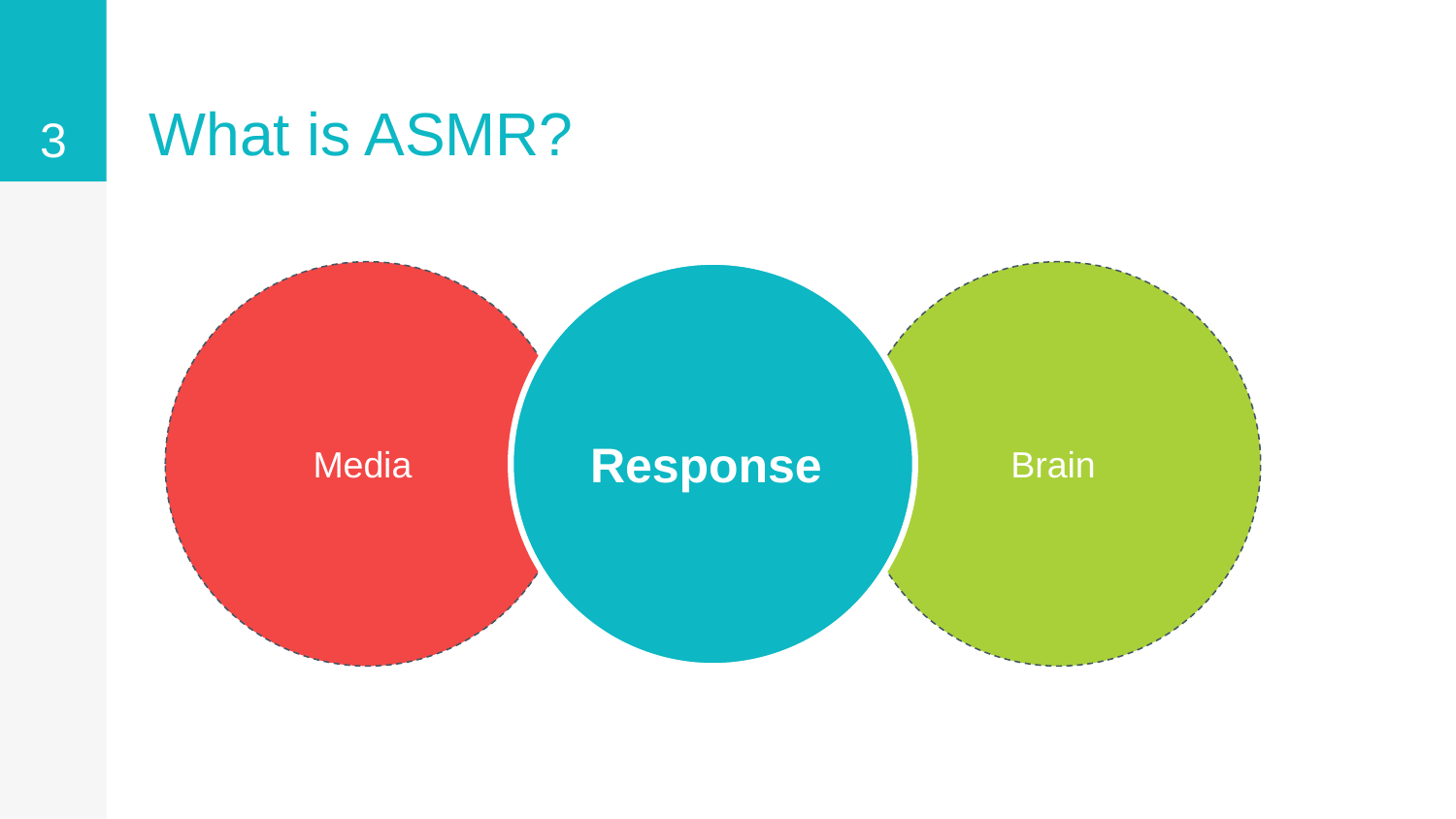

3
# What is ASMR?
Media
Response
Brain